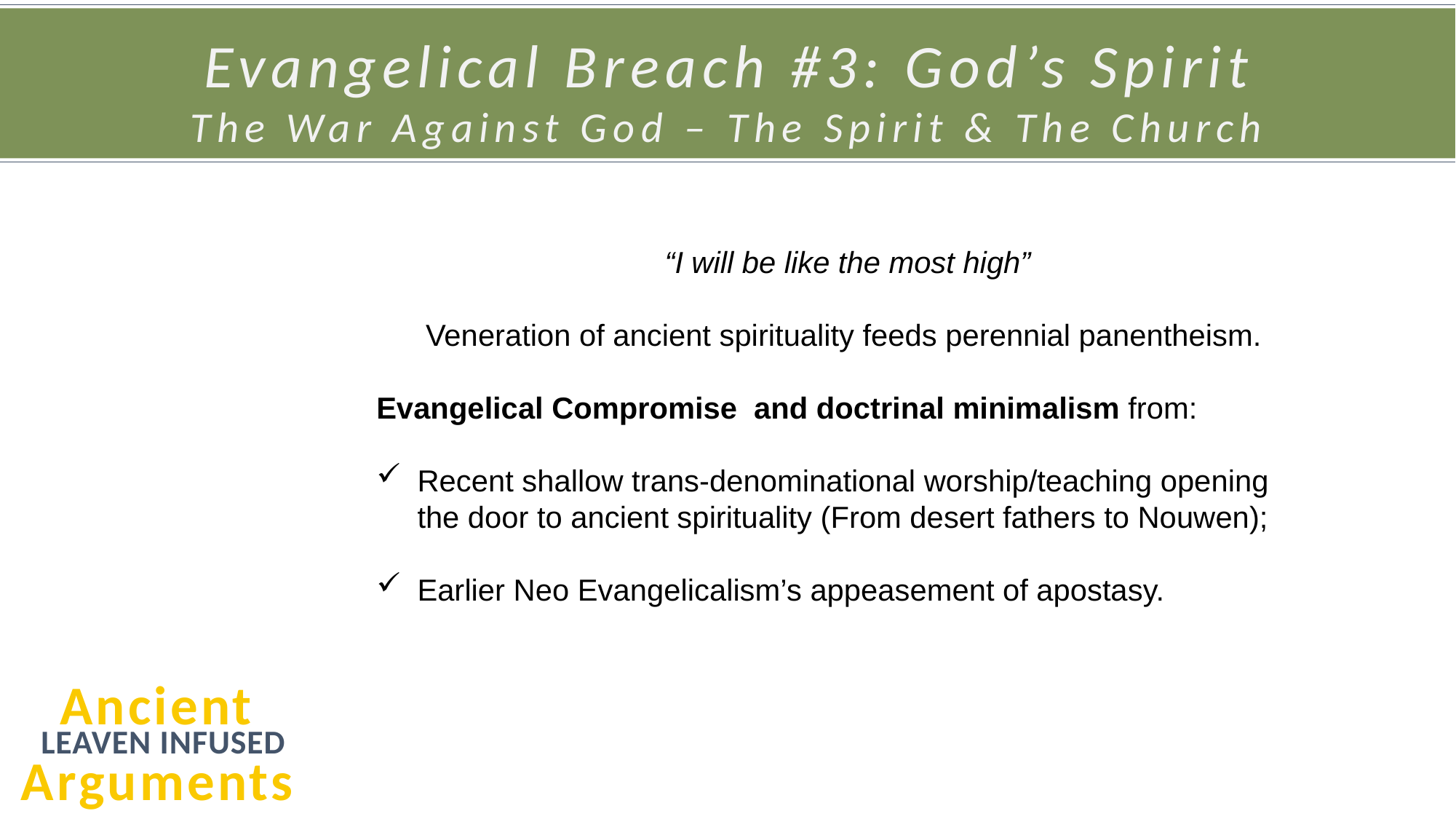

Evangelical Breach #3: God’s Spirit
The War Against God – The Spirit & The Church
“I will be like the most high”

Veneration of ancient spirituality feeds perennial panentheism.

Evangelical Compromise  and doctrinal minimalism from:
Recent shallow trans-denominational worship/teaching opening the door to ancient spirituality (From desert fathers to Nouwen);
Earlier Neo Evangelicalism’s appeasement of apostasy.
Ancient Arguments
LEAVEN INFUSED